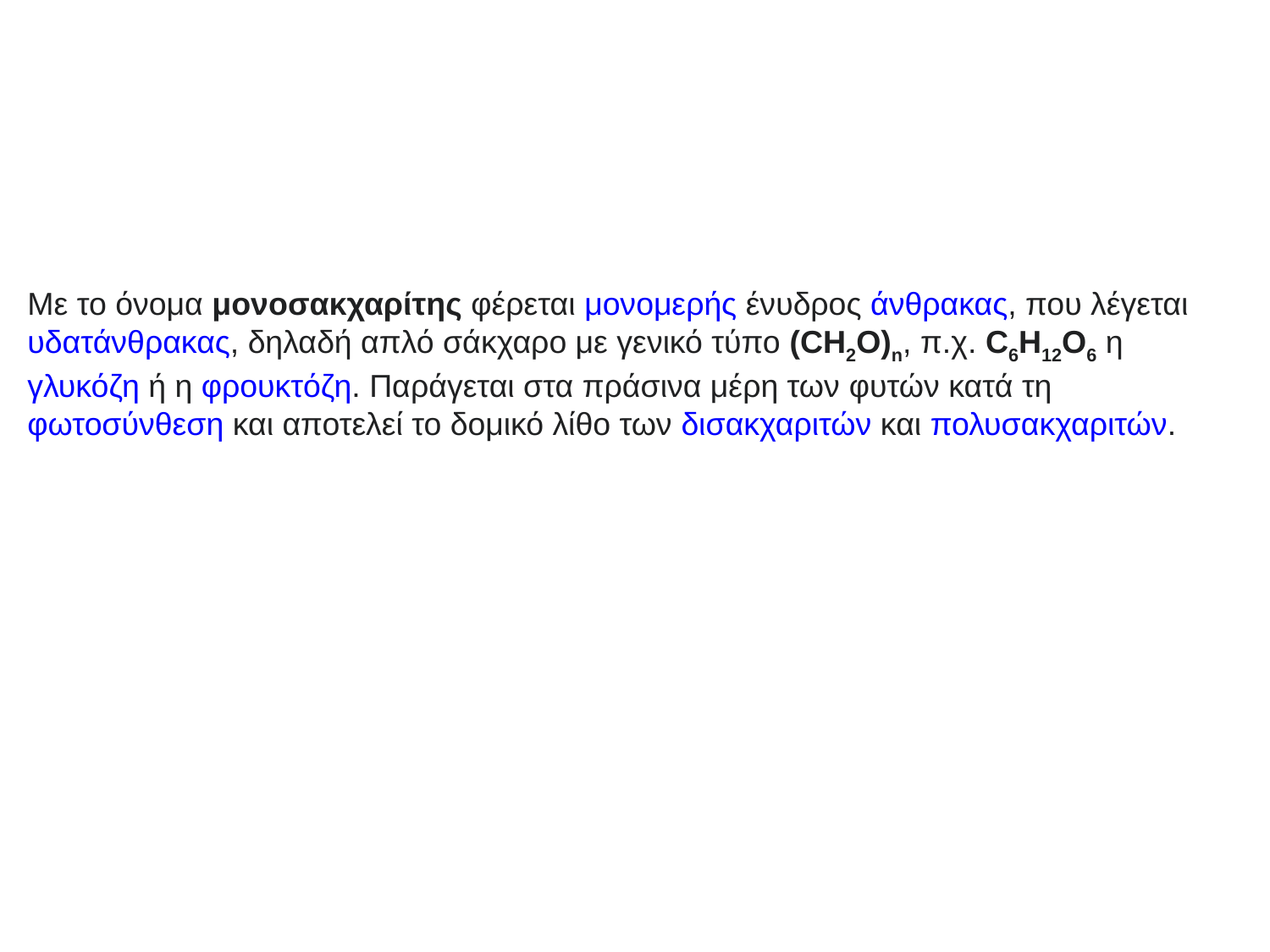

Με το όνομα μονοσακχαρίτης φέρεται μονομερής ένυδρος άνθρακας, που λέγεται υδατάνθρακας, δηλαδή απλό σάκχαρο με γενικό τύπο (CH2O)n, π.χ. C6H12O6 η γλυκόζη ή η φρουκτόζη. Παράγεται στα πράσινα μέρη των φυτών κατά τη φωτοσύνθεση και αποτελεί το δομικό λίθο των δισακχαριτών και πολυσακχαριτών.